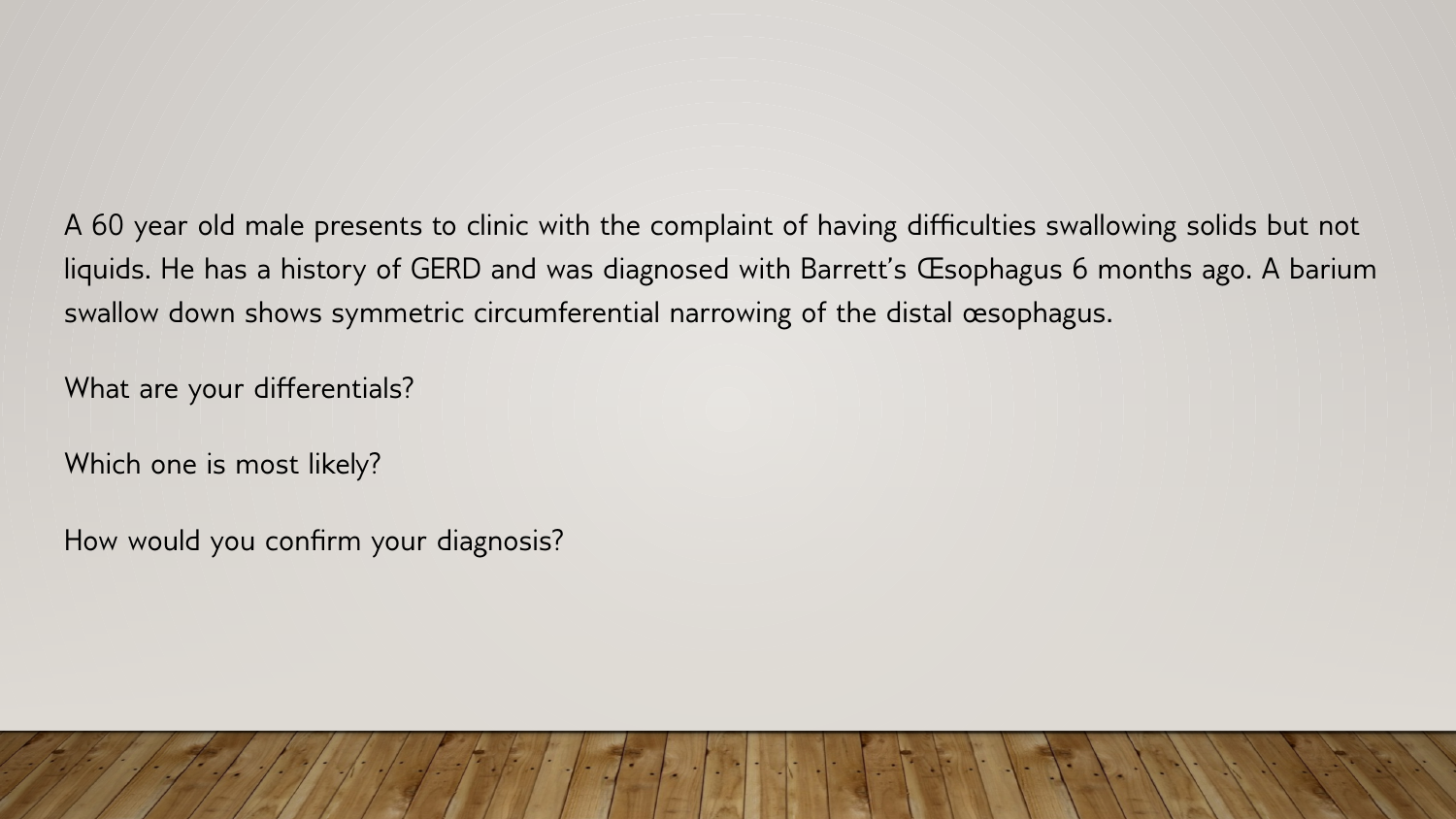

#
A 60 year old male presents to clinic with the complaint of having difficulties swallowing solids but not liquids. He has a history of GERD and was diagnosed with Barrett’s Oesophagus 6 months ago. A barium swallow down shows symmetric circumferential narrowing of the distal oesophagus.
What are your differentials?
Which one is most likely?
How would you confirm your diagnosis?